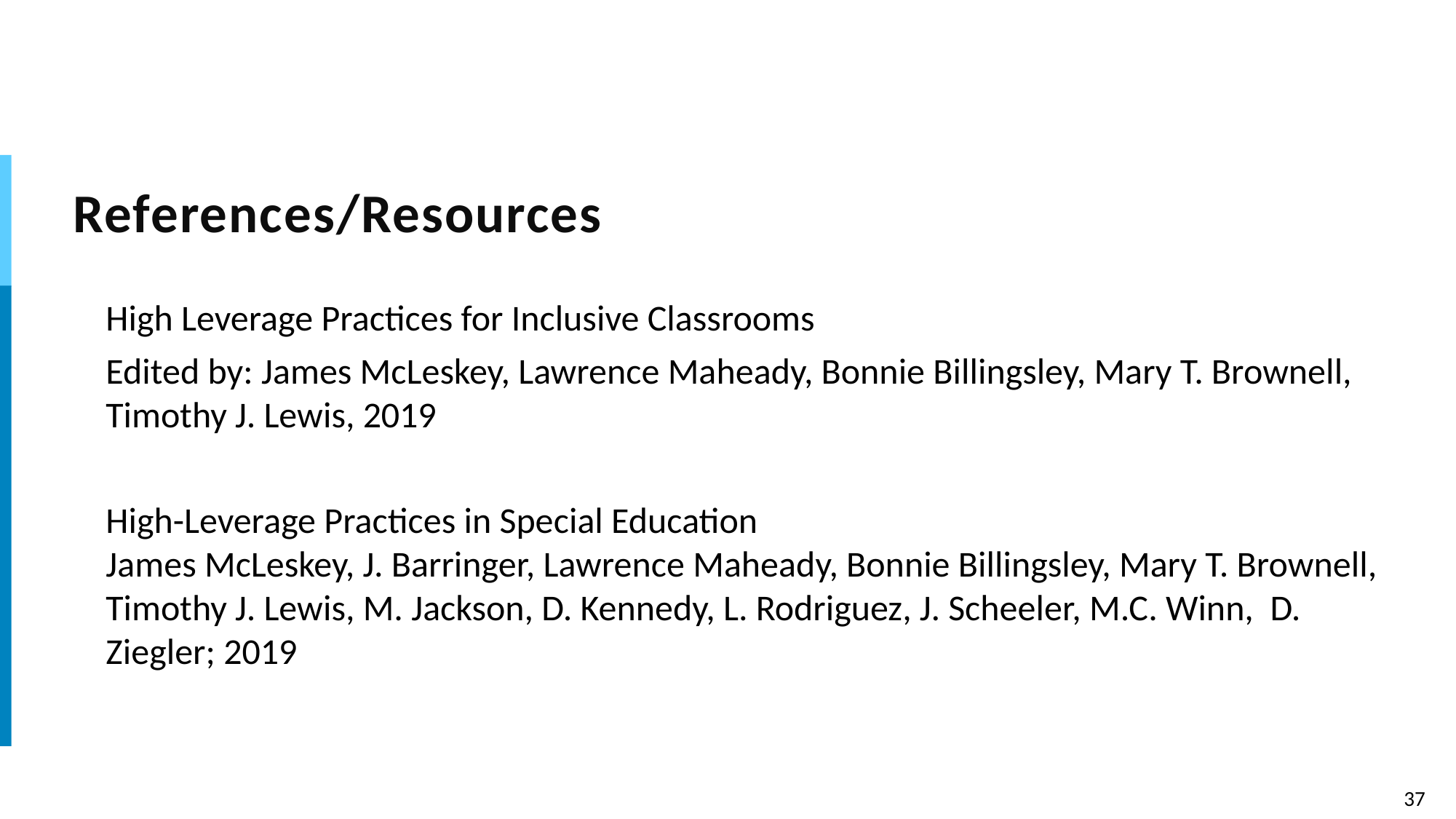

# References/Resources
High Leverage Practices for Inclusive Classrooms
Edited by: James McLeskey, Lawrence Maheady, Bonnie Billingsley, Mary T. Brownell, Timothy J. Lewis, 2019

High-Leverage Practices in Special Education
James McLeskey, J. Barringer, Lawrence Maheady, Bonnie Billingsley, Mary T. Brownell, Timothy J. Lewis, M. Jackson, D. Kennedy, L. Rodriguez, J. Scheeler, M.C. Winn,  D. Ziegler; 2019